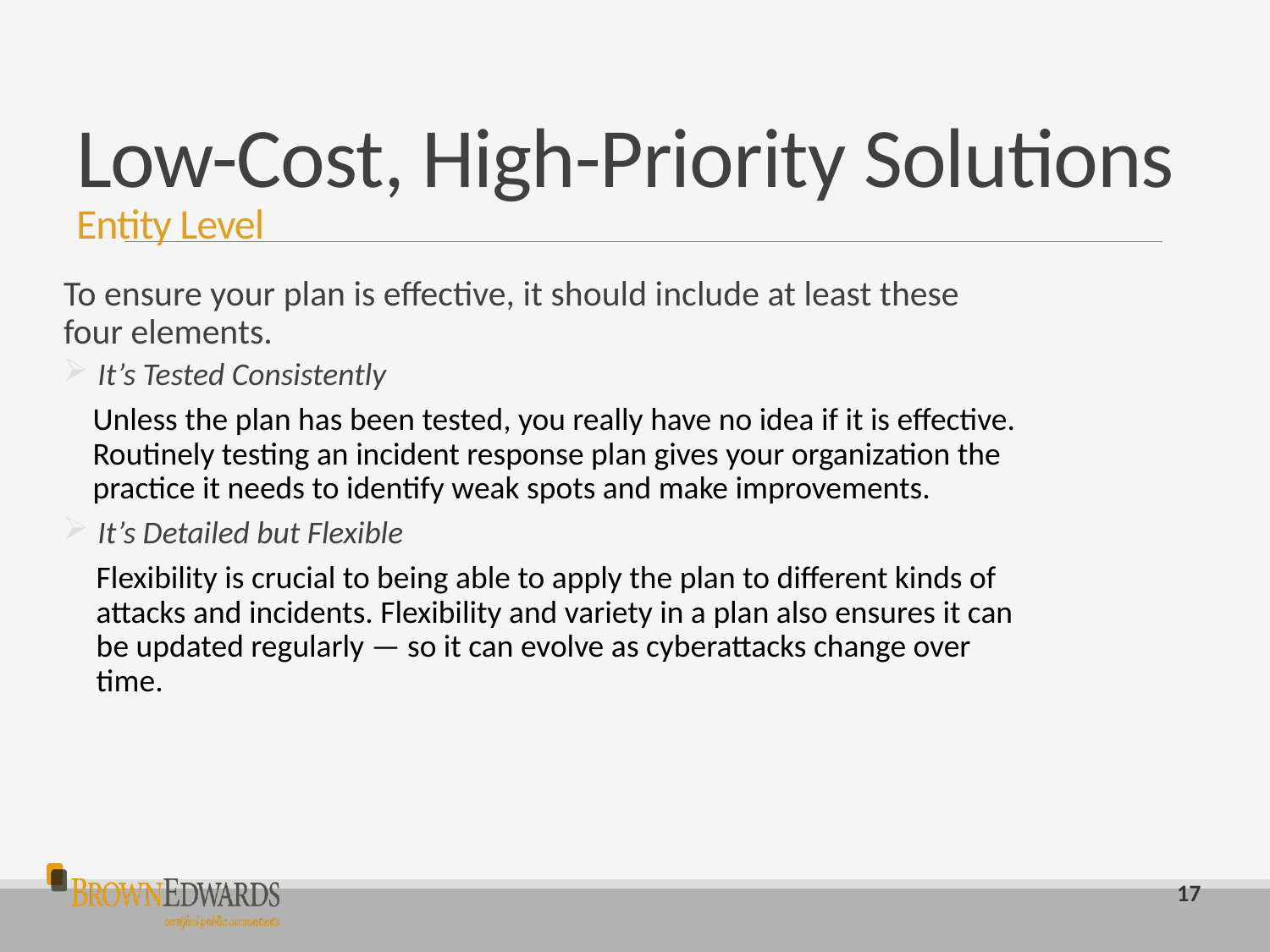

# Low-Cost, High-Priority Solutions Entity Level
To ensure your plan is effective, it should include at least these four elements.
It’s Tested Consistently
Unless the plan has been tested, you really have no idea if it is effective. Routinely testing an incident response plan gives your organization the practice it needs to identify weak spots and make improvements.
It’s Detailed but Flexible
Flexibility is crucial to being able to apply the plan to different kinds of attacks and incidents. Flexibility and variety in a plan also ensures it can be updated regularly — so it can evolve as cyberattacks change over time.